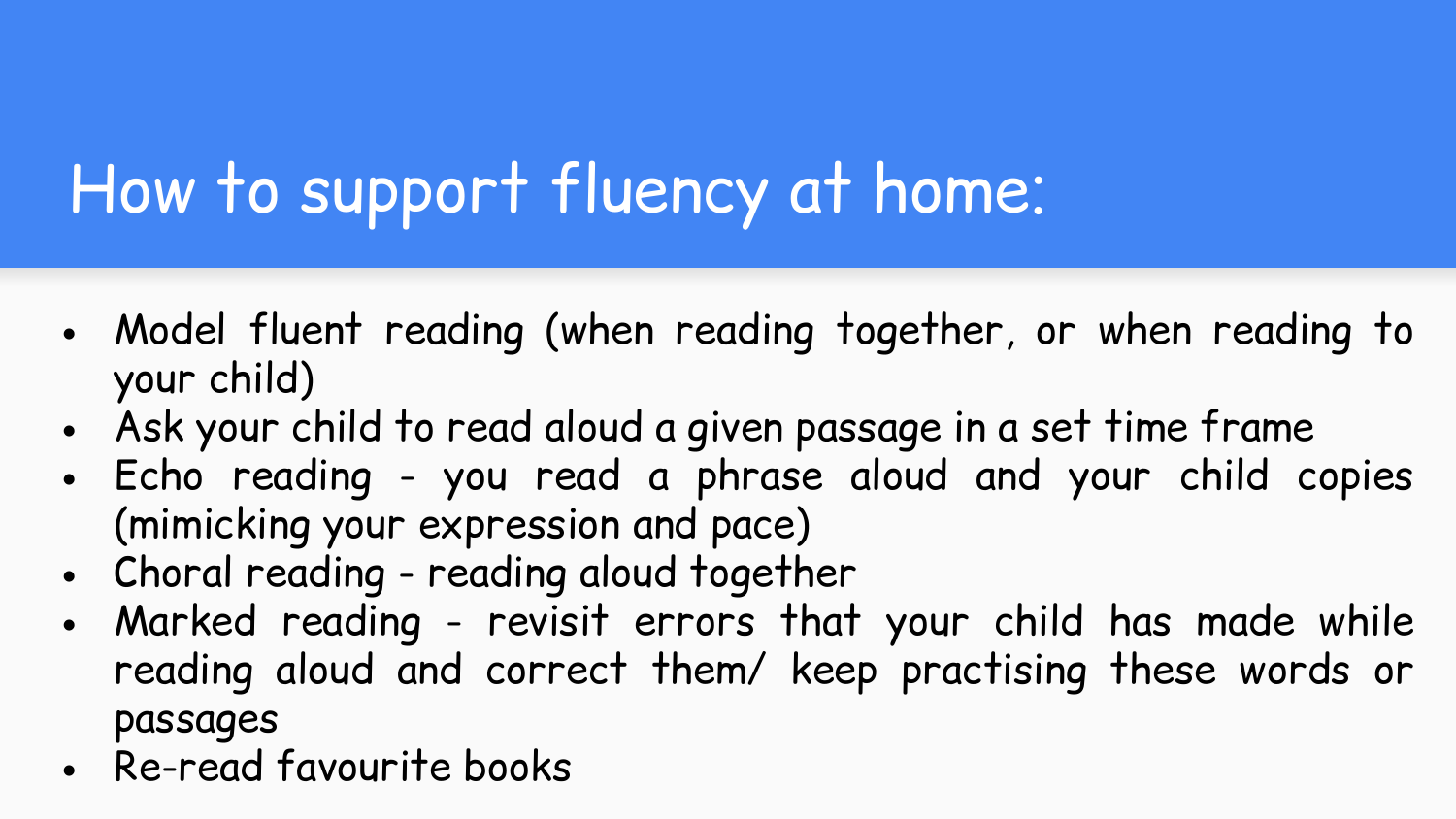

How to support fluency at home:
Model fluent reading (when reading together, or when reading to your child)
Ask your child to read aloud a given passage in a set time frame
Echo reading - you read a phrase aloud and your child copies (mimicking your expression and pace)
Choral reading - reading aloud together
Marked reading - revisit errors that your child has made while reading aloud and correct them/ keep practising these words or passages
Re-read favourite books